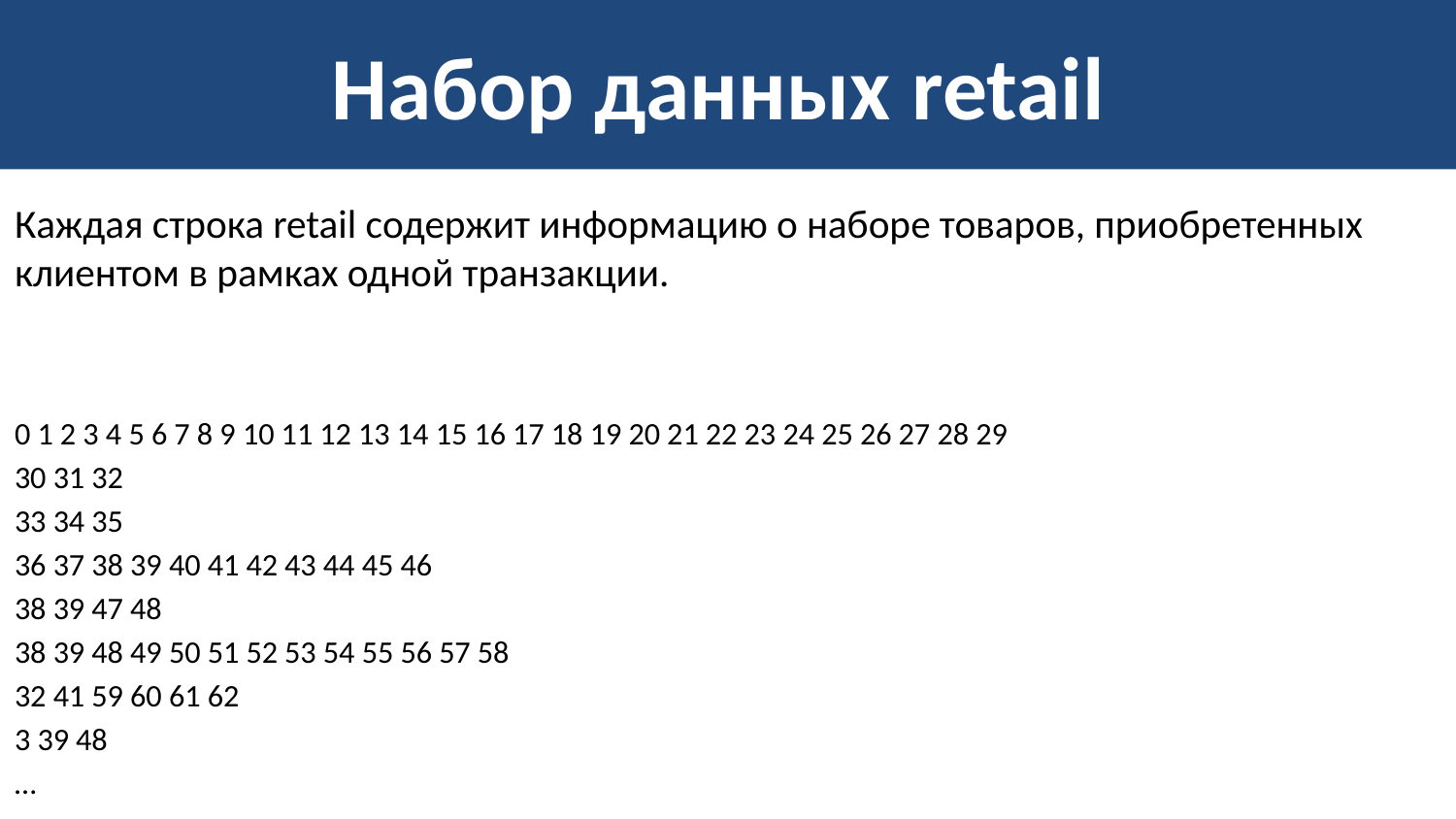

# Набор данных retail
Каждая строка retail содержит информацию о наборе товаров, приобретенных клиентом в рамках одной транзакции.

0 1 2 3 4 5 6 7 8 9 10 11 12 13 14 15 16 17 18 19 20 21 22 23 24 25 26 27 28 29
30 31 32
33 34 35
36 37 38 39 40 41 42 43 44 45 46
38 39 47 48
38 39 48 49 50 51 52 53 54 55 56 57 58
32 41 59 60 61 62
3 39 48
…